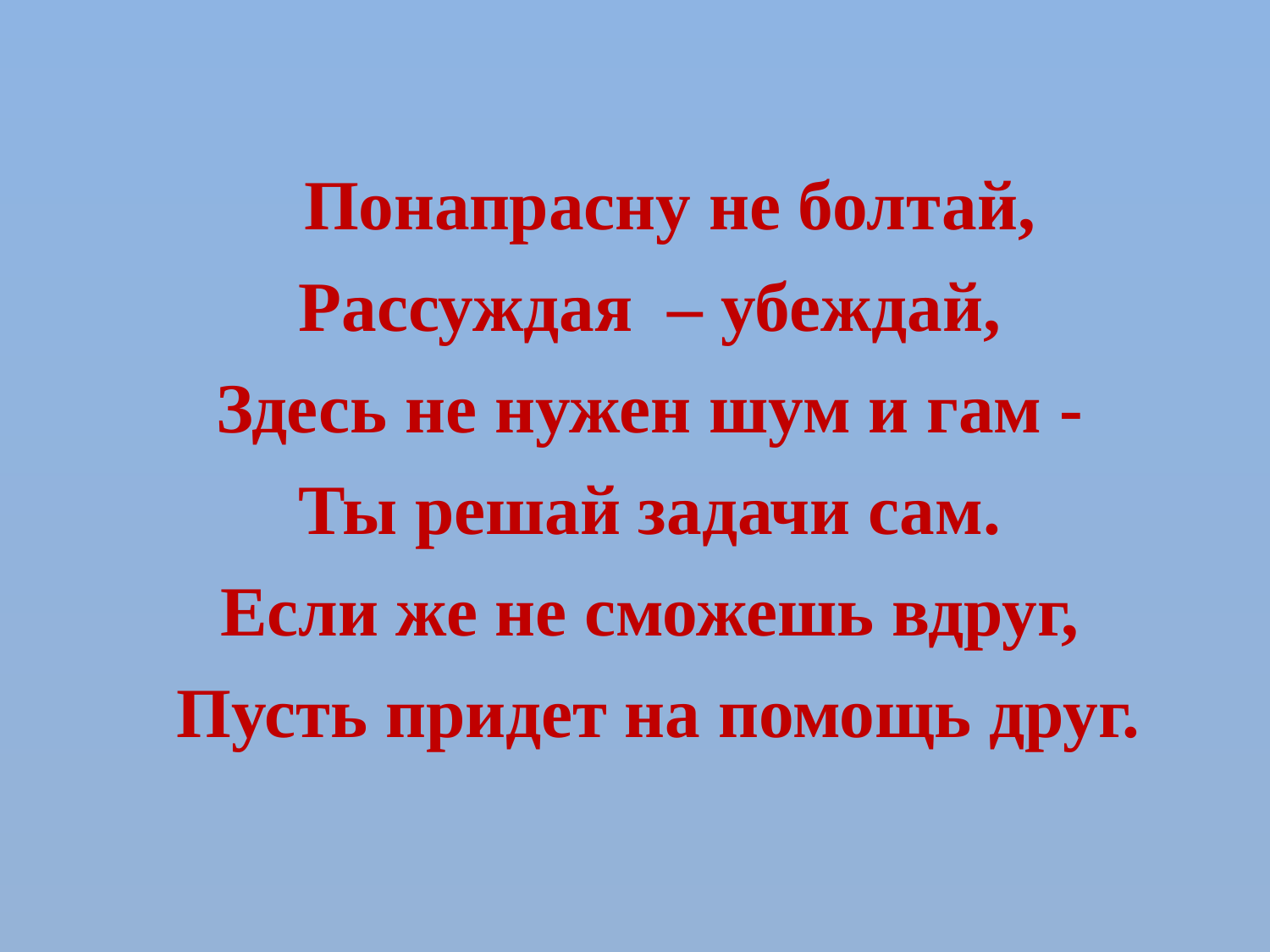

Понапрасну не болтай,
Рассуждая  – убеждай,
Здесь не нужен шум и гам -
Ты решай задачи сам.
Если же не сможешь вдруг,
Пусть придет на помощь друг.